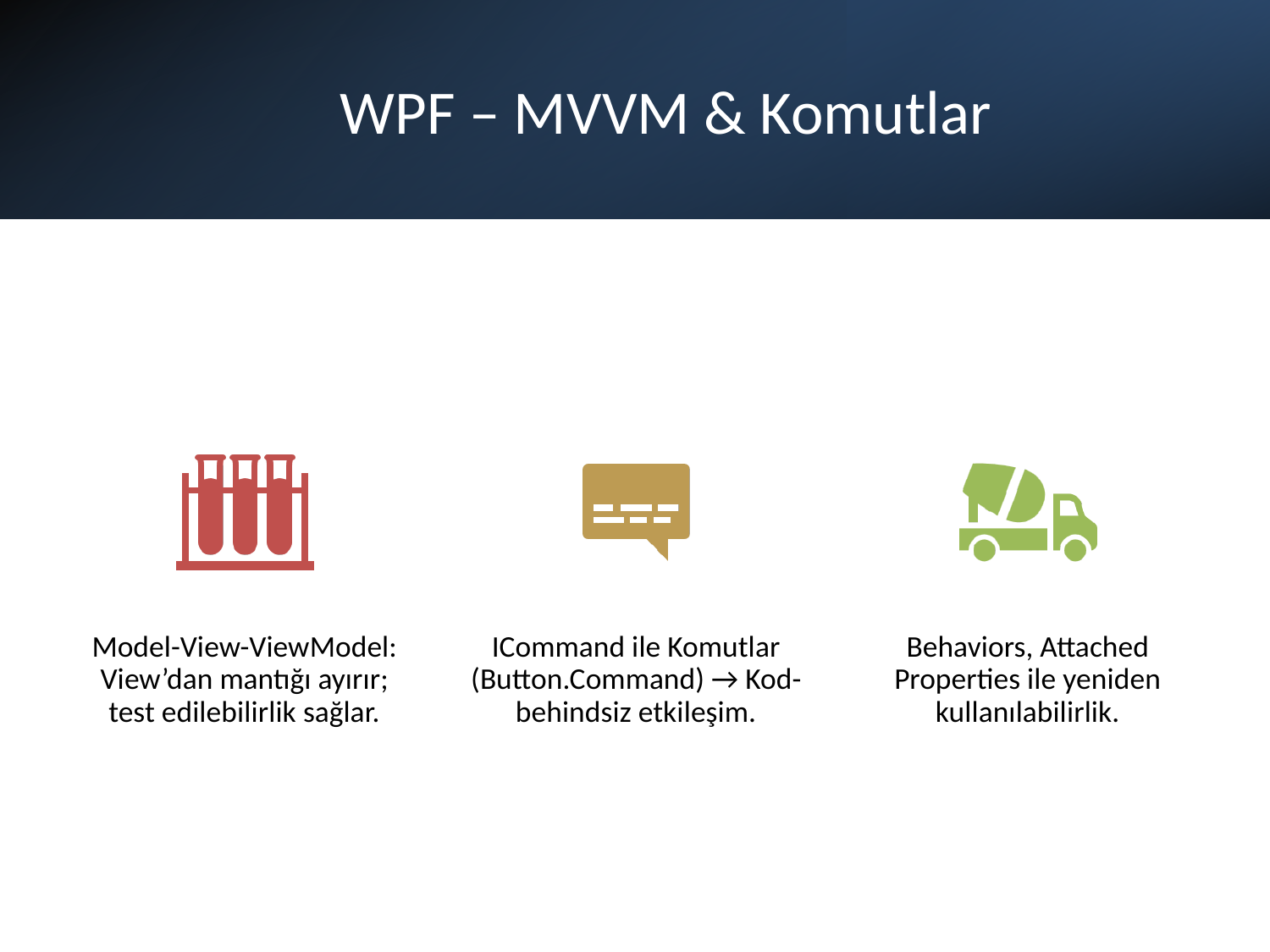

# WPF – MVVM & Komutlar
Model-View-ViewModel: View’dan mantığı ayırır; test edilebilirlik sağlar.
ICommand ile Komutlar (Button.Command) → Kod-behindsiz etkileşim.
Behaviors, Attached Properties ile yeniden kullanılabilirlik.